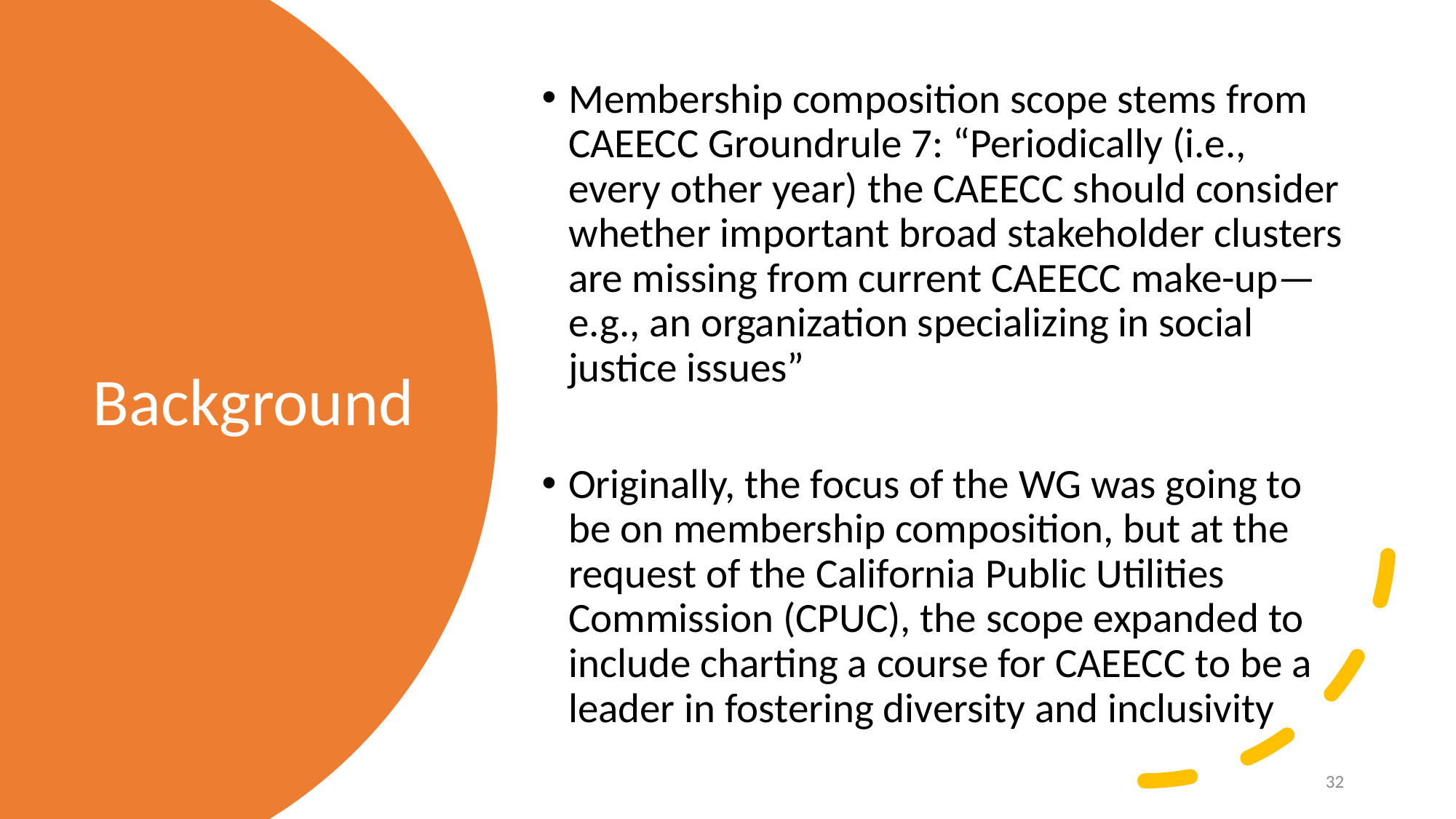

Membership composition scope stems from CAEECC Groundrule 7: “Periodically (i.e., every other year) the CAEECC should consider whether important broad stakeholder clusters are missing from current CAEECC make-up—e.g., an organization specializing in social justice issues”

Originally, the focus of the WG was going to be on membership composition, but at the request of the California Public Utilities Commission (CPUC), the scope expanded to include charting a course for CAEECC to be a leader in fostering diversity and inclusivity
# Background

32